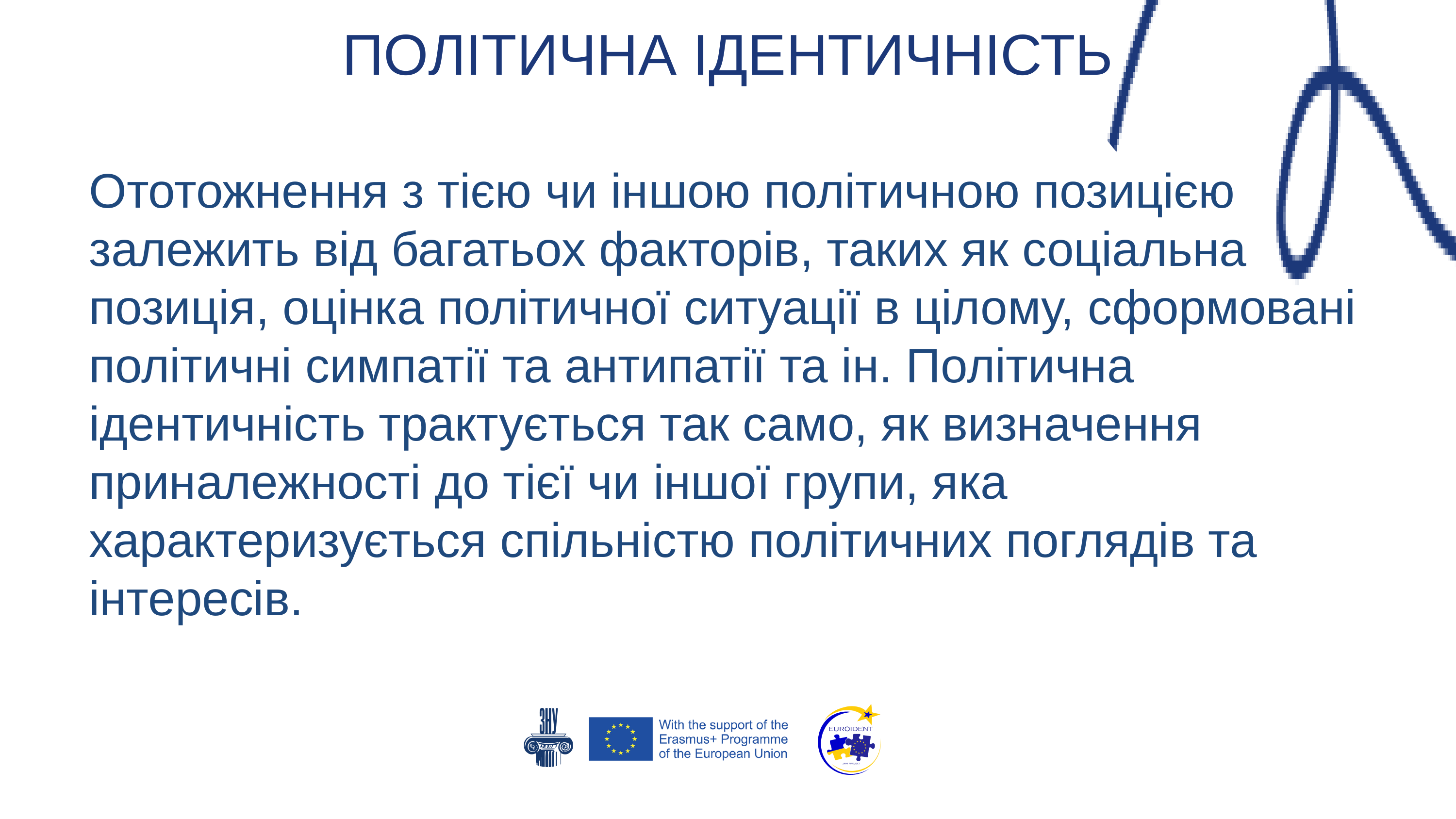

ПОЛІТИЧНА ІДЕНТИЧНІСТЬ

Ототожнення з тією чи іншою політичною позицією залежить від багатьох факторів, таких як соціальна позиція, оцінка політичної ситуації в цілому, сформовані політичні симпатії та антипатії та ін. Політична ідентичність трактується так само, як визначення приналежності до тієї чи іншої групи, яка характеризується спільністю політичних поглядів та інтересів.